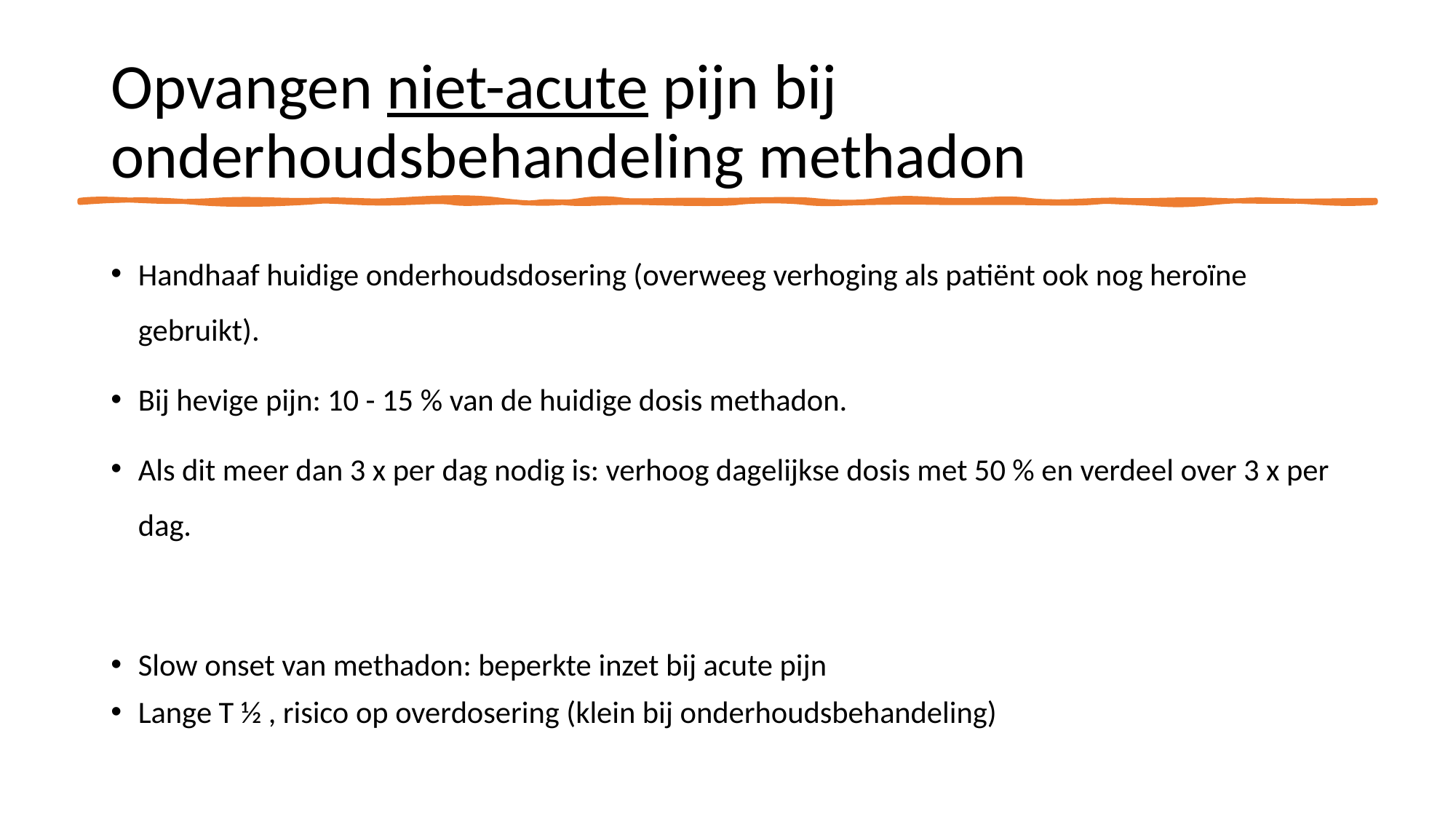

# Opvangen niet-acute pijn bij onderhoudsbehandeling methadon

Handhaaf huidige onderhoudsdosering (overweeg verhoging als patiënt ook nog heroïne gebruikt).
Bij hevige pijn: 10 - 15 % van de huidige dosis methadon.
Als dit meer dan 3 x per dag nodig is: verhoog dagelijkse dosis met 50 % en verdeel over 3 x per dag.

Slow onset van methadon: beperkte inzet bij acute pijn
Lange T ½ , risico op overdosering (klein bij onderhoudsbehandeling)